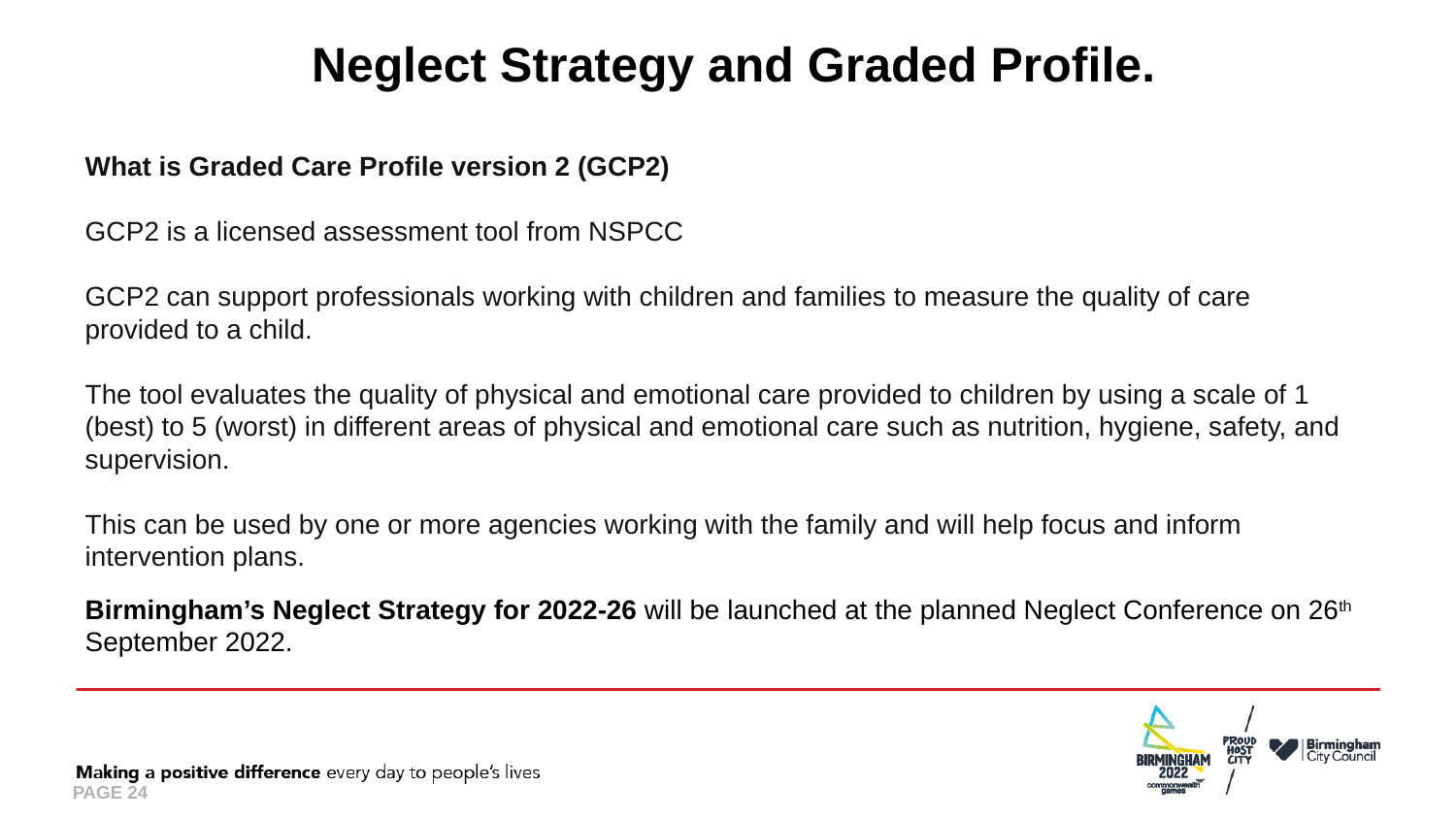

# Neglect Strategy and Graded Profile.

What is Graded Care Profile version 2 (GCP2)

GCP2 is a licensed assessment tool from NSPCC

GCP2 can support professionals working with children and families to measure the quality of care provided to a child.

The tool evaluates the quality of physical and emotional care provided to children by using a scale of 1 (best) to 5 (worst) in different areas of physical and emotional care such as nutrition, hygiene, safety, and supervision.

This can be used by one or more agencies working with the family and will help focus and inform intervention plans.

Birmingham’s Neglect Strategy for 2022-26 will be launched at the planned Neglect Conference on 26th September 2022.

PAGE 24